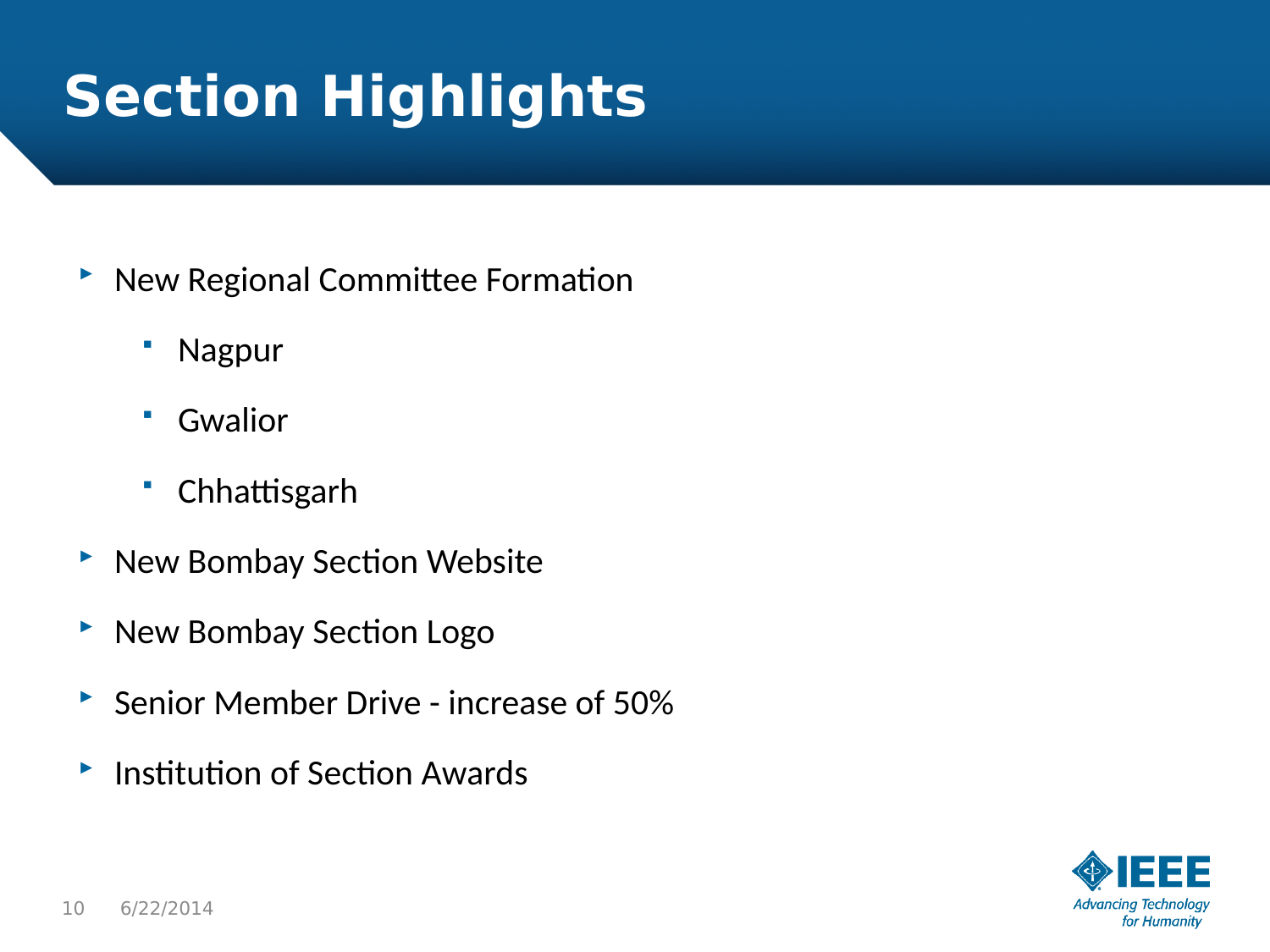

# Section Highlights
New Regional Committee Formation
Nagpur
Gwalior
Chhattisgarh
New Bombay Section Website
New Bombay Section Logo
Senior Member Drive - increase of 50%
Institution of Section Awards

10
6/22/2014